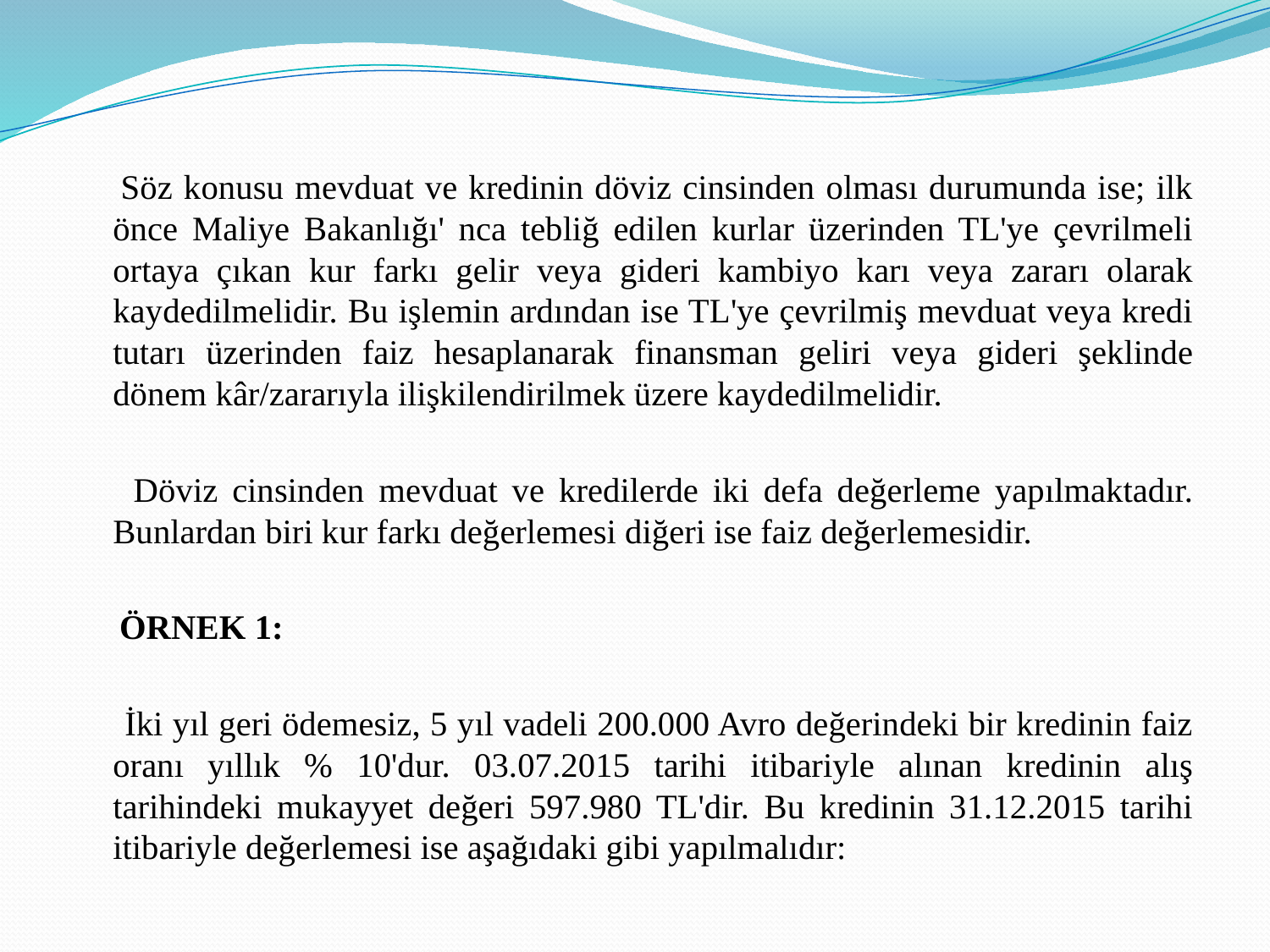

Söz konusu mevduat ve kredinin döviz cinsinden olması durumunda ise; ilk önce Maliye Bakanlığı' nca tebliğ edilen kurlar üzerinden TL'ye çevrilmeli ortaya çıkan kur farkı gelir veya gideri kambiyo karı veya zararı olarak kaydedilmelidir. Bu işlemin ardından ise TL'ye çevrilmiş mevduat veya kredi tutarı üzerinden faiz hesaplanarak finansman geliri veya gideri şeklinde dönem kâr/zararıyla ilişkilendirilmek üzere kaydedilmelidir.

    Döviz cinsinden mevduat ve kredilerde iki defa değerleme yapılmaktadır. Bunlardan biri kur farkı değerlemesi diğeri ise faiz değerlemesidir.

     ÖRNEK 1:

     İki yıl geri ödemesiz, 5 yıl vadeli 200.000 Avro değerindeki bir kredinin faiz oranı yıllık % 10'dur. 03.07.2015 tarihi itibariyle alınan kredinin alış tarihindeki mukayyet değeri 597.980 TL'dir. Bu kredinin 31.12.2015 tarihi itibariyle değerlemesi ise aşağıdaki gibi yapılmalıdır: